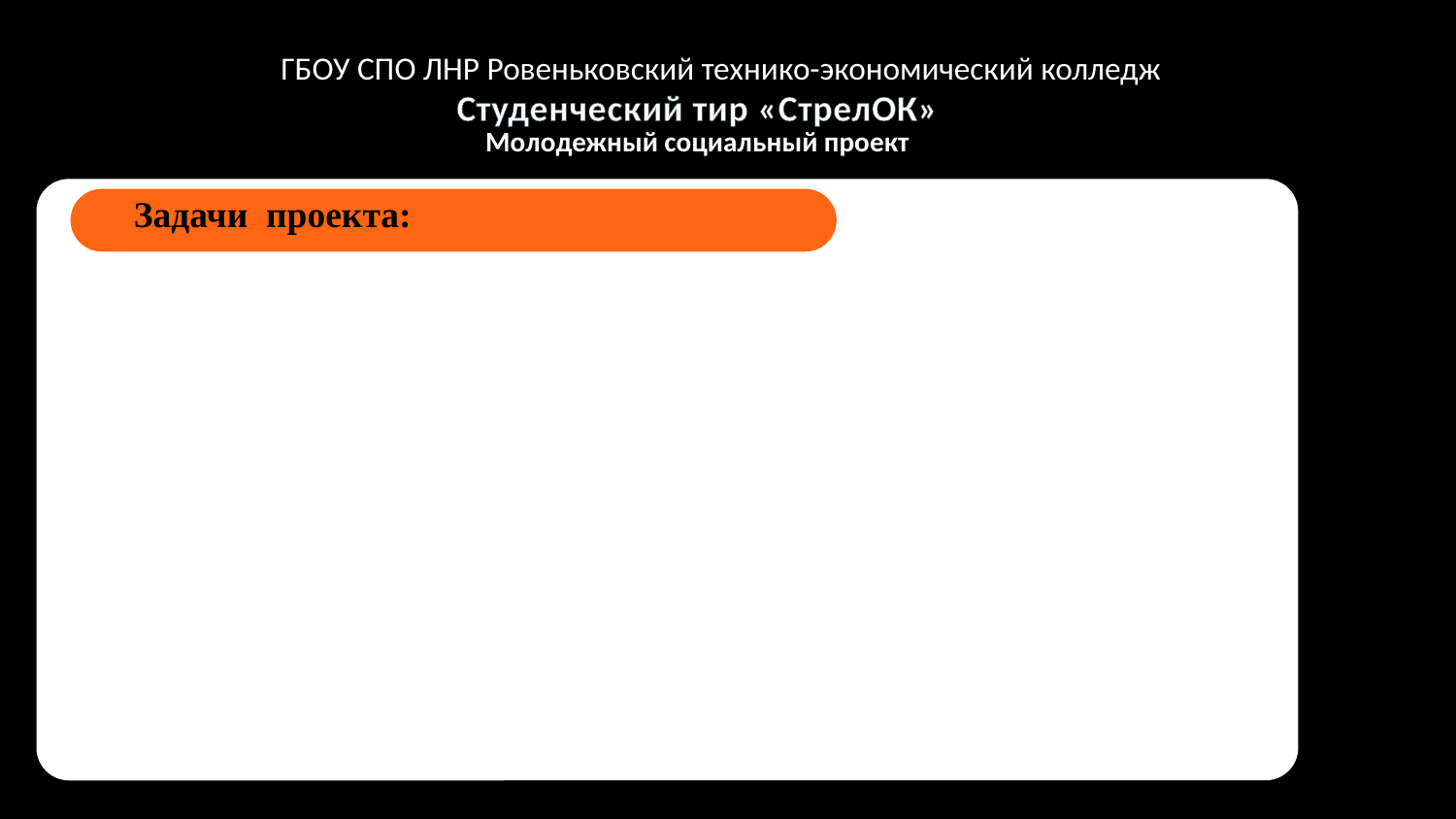

ГБОУ СПО ЛНР Ровеньковский технико-экономический колледж
Студенческий тир «СтрелОК»
Молодежный социальный проект

           Задачи  проекта:

 Проведение учебных занятий с обучающимися
 Подготовка обучающимися  к военно-спортивным играм
 Проведение учебно-тренировочных занятий команд и занятий  военно-спортивного клуба «Зарница»
 Проведение спортивных соревнований по спортивной стрельбе
 Пропаганда здорового образа жизни
 Пропаганда и развитие стрелкового спорта
 Подготовка квалифицированных спортсменов из числа обучающихся
 Активное содействие  подготовке молодежи  на военную службу  и  службу в правоохранительных органах  РФ